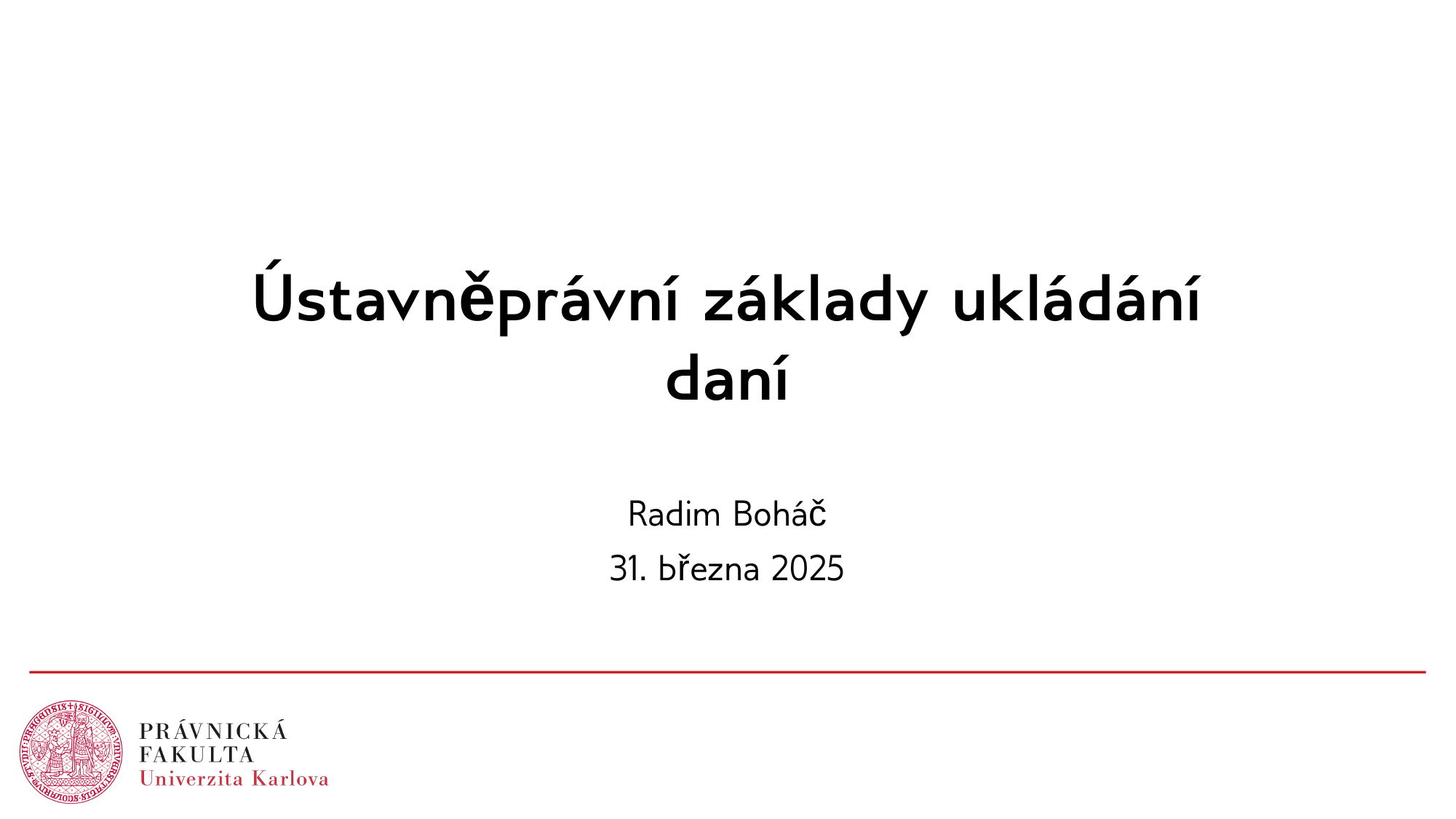

# Ústavněprávní základy ukládání daní

Radim Boháč
31. března 2025